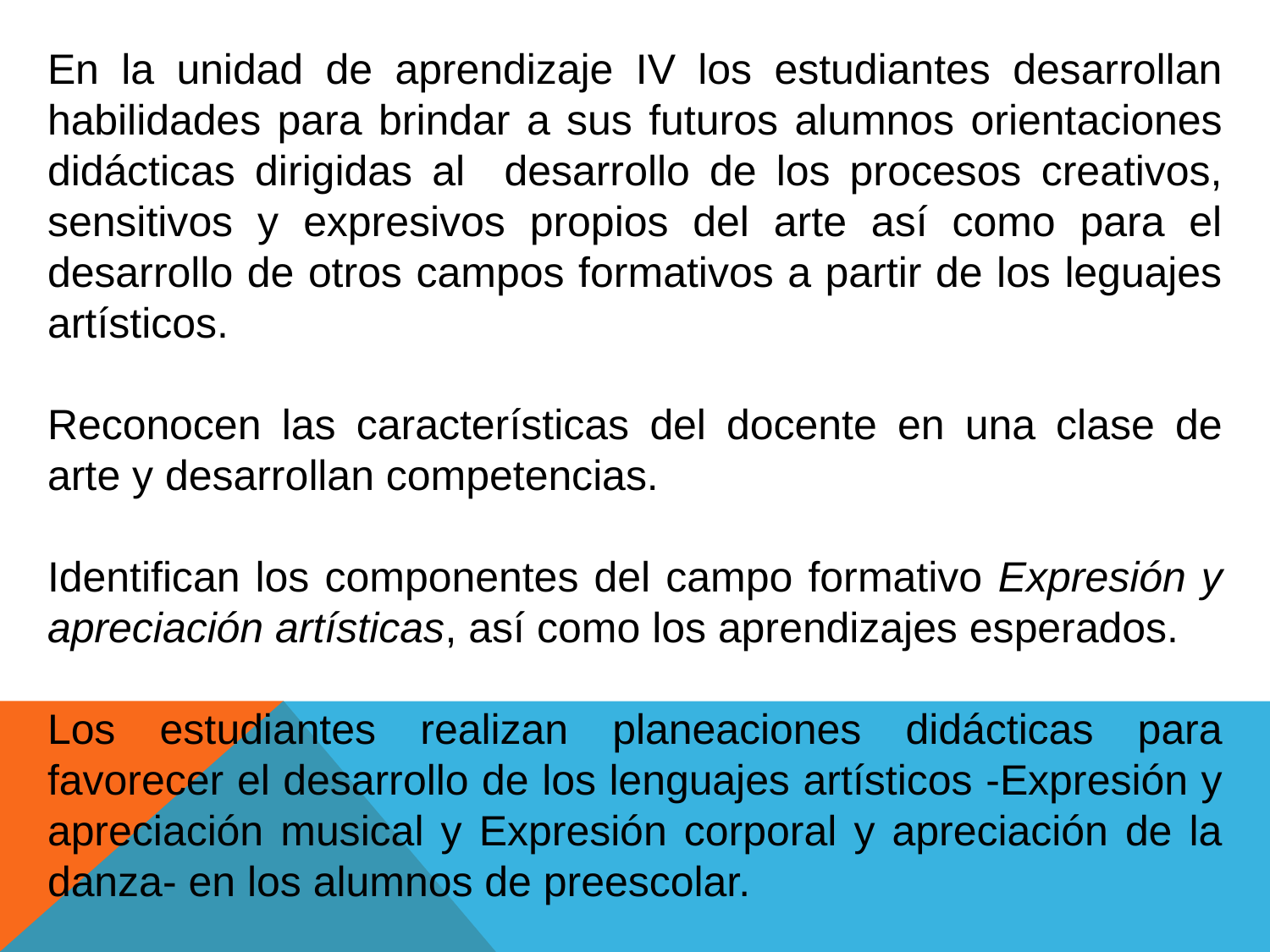

En la unidad de aprendizaje IV los estudiantes desarrollan habilidades para brindar a sus futuros alumnos orientaciones didácticas dirigidas al  desarrollo de los procesos creativos, sensitivos y expresivos propios del arte así como para el desarrollo de otros campos formativos a partir de los leguajes artísticos.

Reconocen las características del docente en una clase de arte y desarrollan competencias.

Identifican los componentes del campo formativo Expresión y apreciación artísticas, así como los aprendizajes esperados.

Los estudiantes realizan planeaciones didácticas para favorecer el desarrollo de los lenguajes artísticos -Expresión y apreciación musical y Expresión corporal y apreciación de la danza- en los alumnos de preescolar.